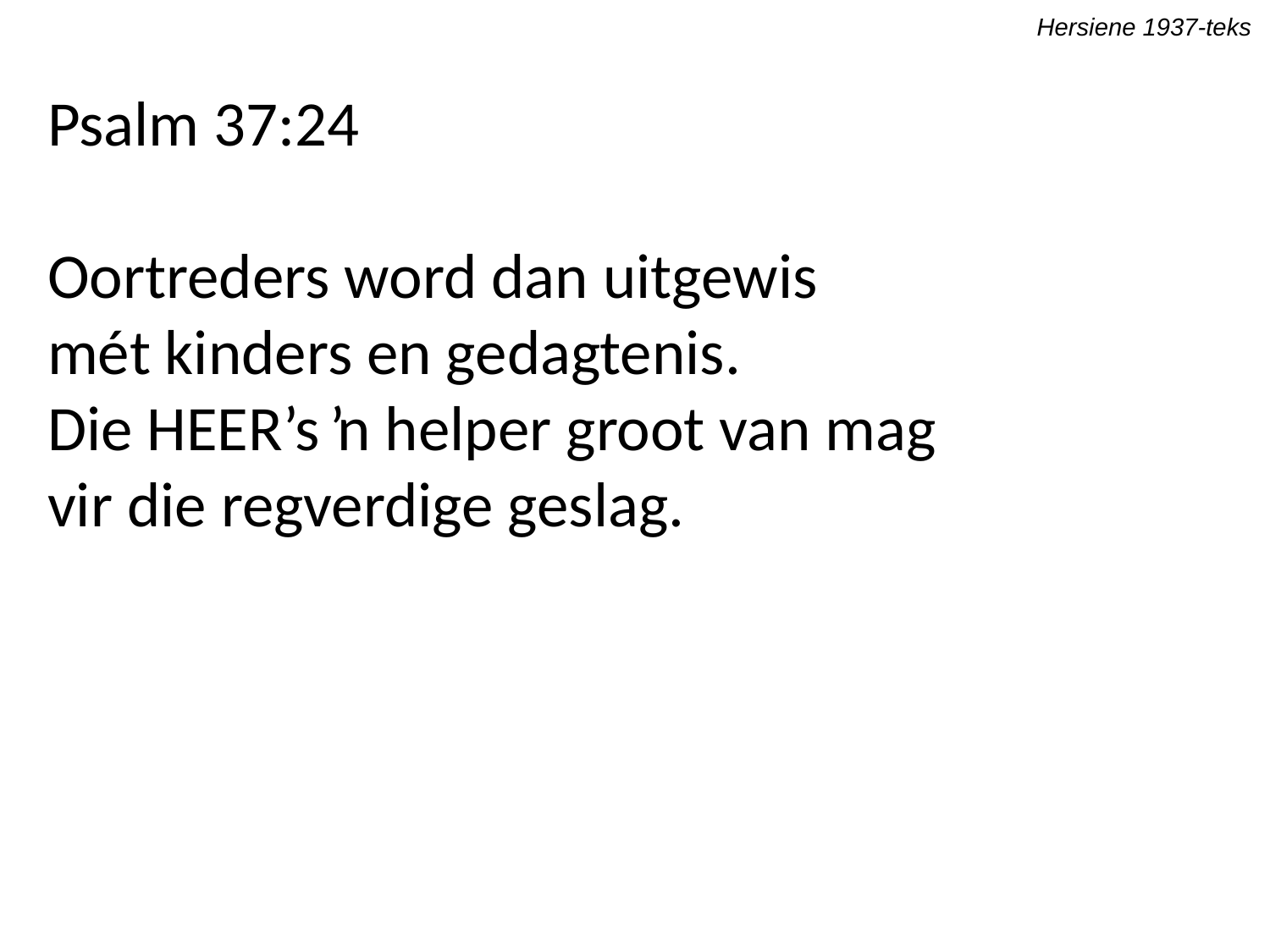

Hersiene 1937-teks
Psalm 37:24

Oortreders word dan uitgewis
mét kinders en gedagtenis.
Die Heer’s ŉ helper groot van mag
vir die regverdige geslag.